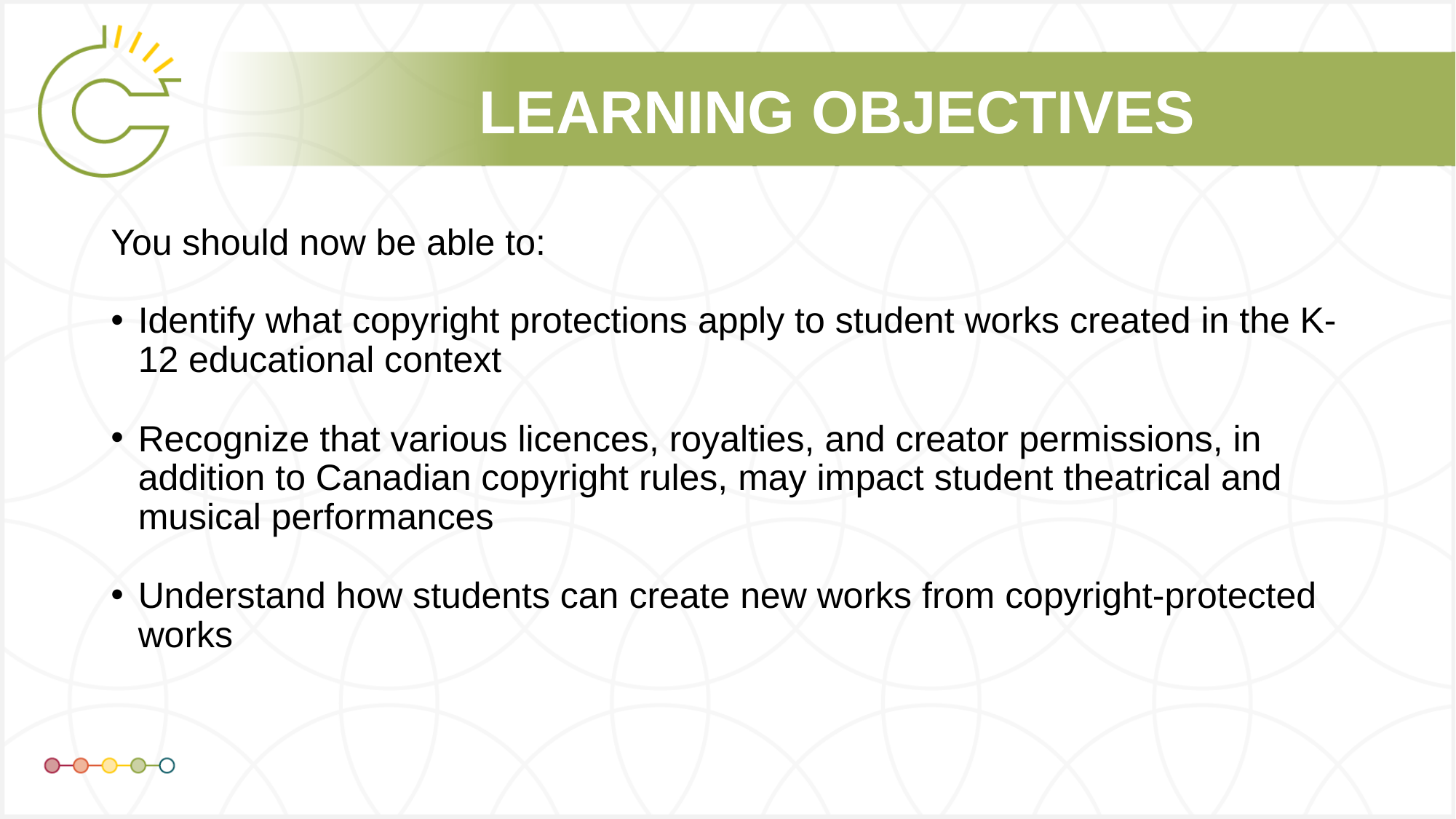

# LEARNING OBJECTIVES
You should now be able to:

Identify what copyright protections apply to student works created in the K-12 educational context

Recognize that various licences, royalties, and creator permissions, in addition to Canadian copyright rules, may impact student theatrical and musical performances

Understand how students can create new works from copyright-protected works